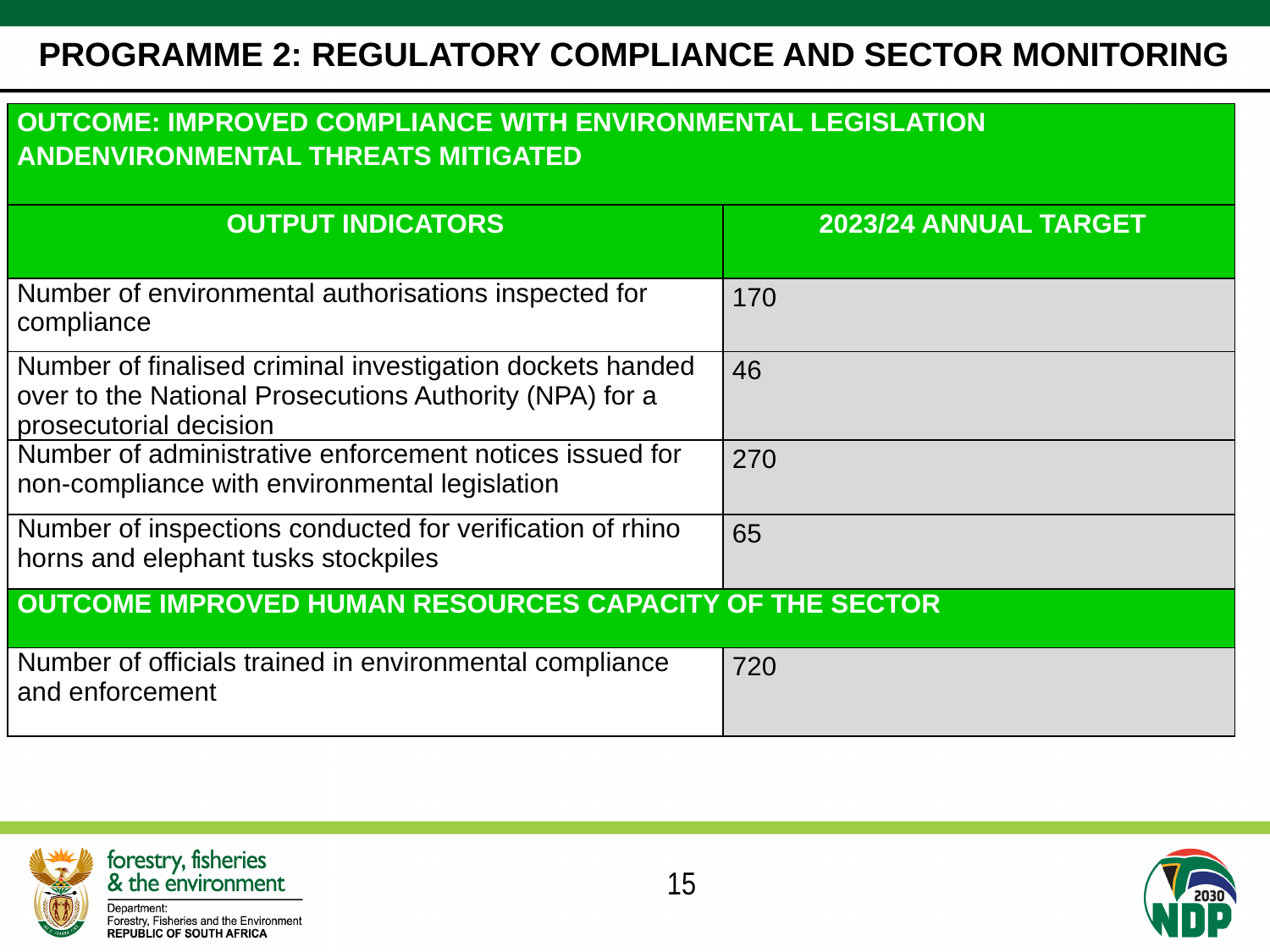

# PROGRAMME 2: REGULATORY COMPLIANCE AND SECTOR MONITORING

| OUTCOME: IMPROVED COMPLIANCE WITH ENVIRONMENTAL LEGISLATION ANDENVIRONMENTAL THREATS MITIGATED |  |
| --- | --- |
| OUTPUT INDICATORS | 2023/24 ANNUAL TARGET |
| Number of environmental authorisations inspected for compliance | 170 |
| Number of finalised criminal investigation dockets handed over to the National Prosecutions Authority (NPA) for a prosecutorial decision | 46 |
| Number of administrative enforcement notices issued for non-compliance with environmental legislation | 270 |
| Number of inspections conducted for verification of rhino horns and elephant tusks stockpiles | 65 |
| OUTCOME IMPROVED HUMAN RESOURCES CAPACITY OF THE SECTOR |  |
| Number of officials trained in environmental compliance and enforcement | 720 |
15